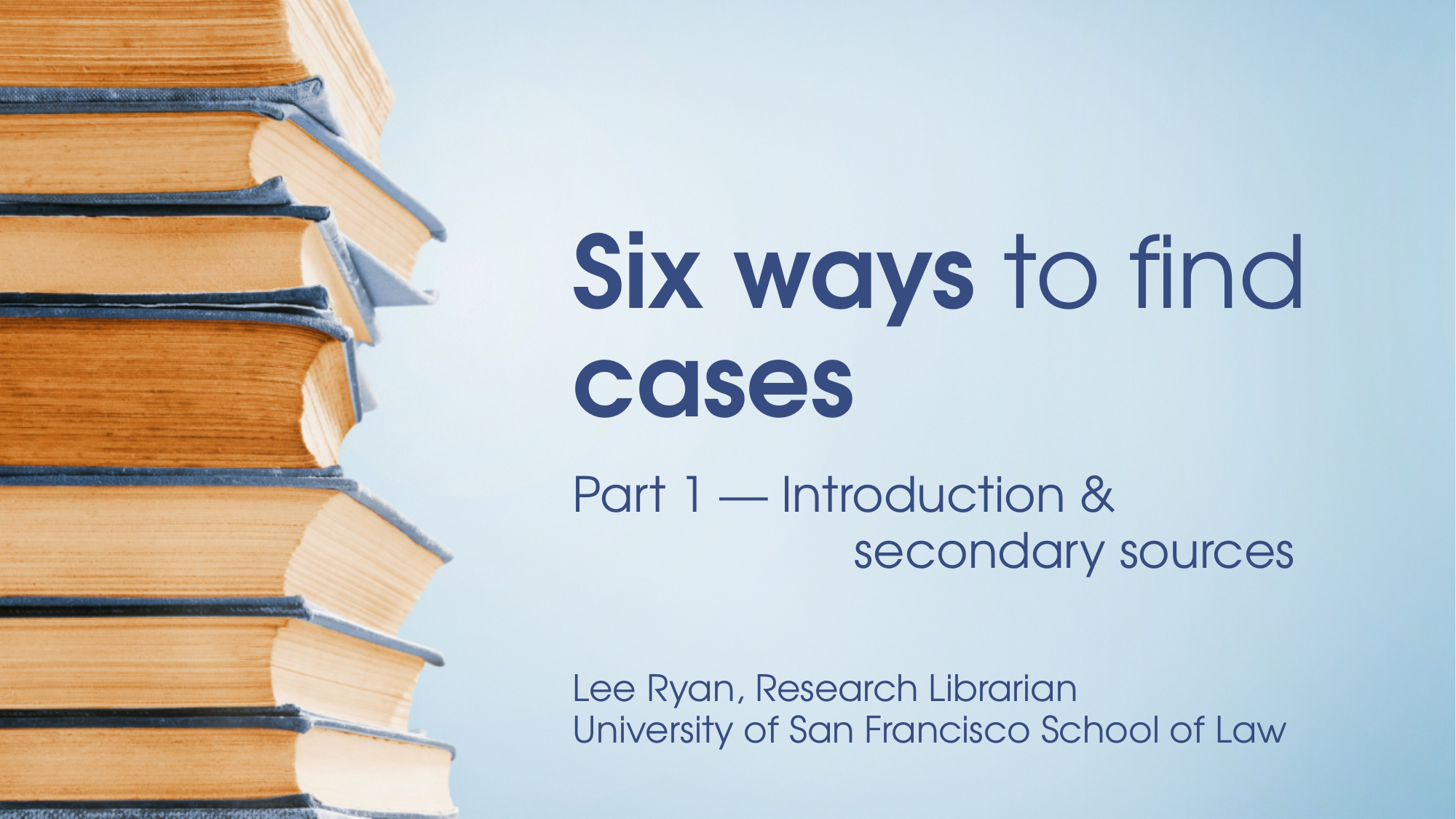

# Six ways to find  cases
Part 1 — Introduction &
                     secondary sources
Lee Ryan, Research Librarian
University of San Francisco School of Law